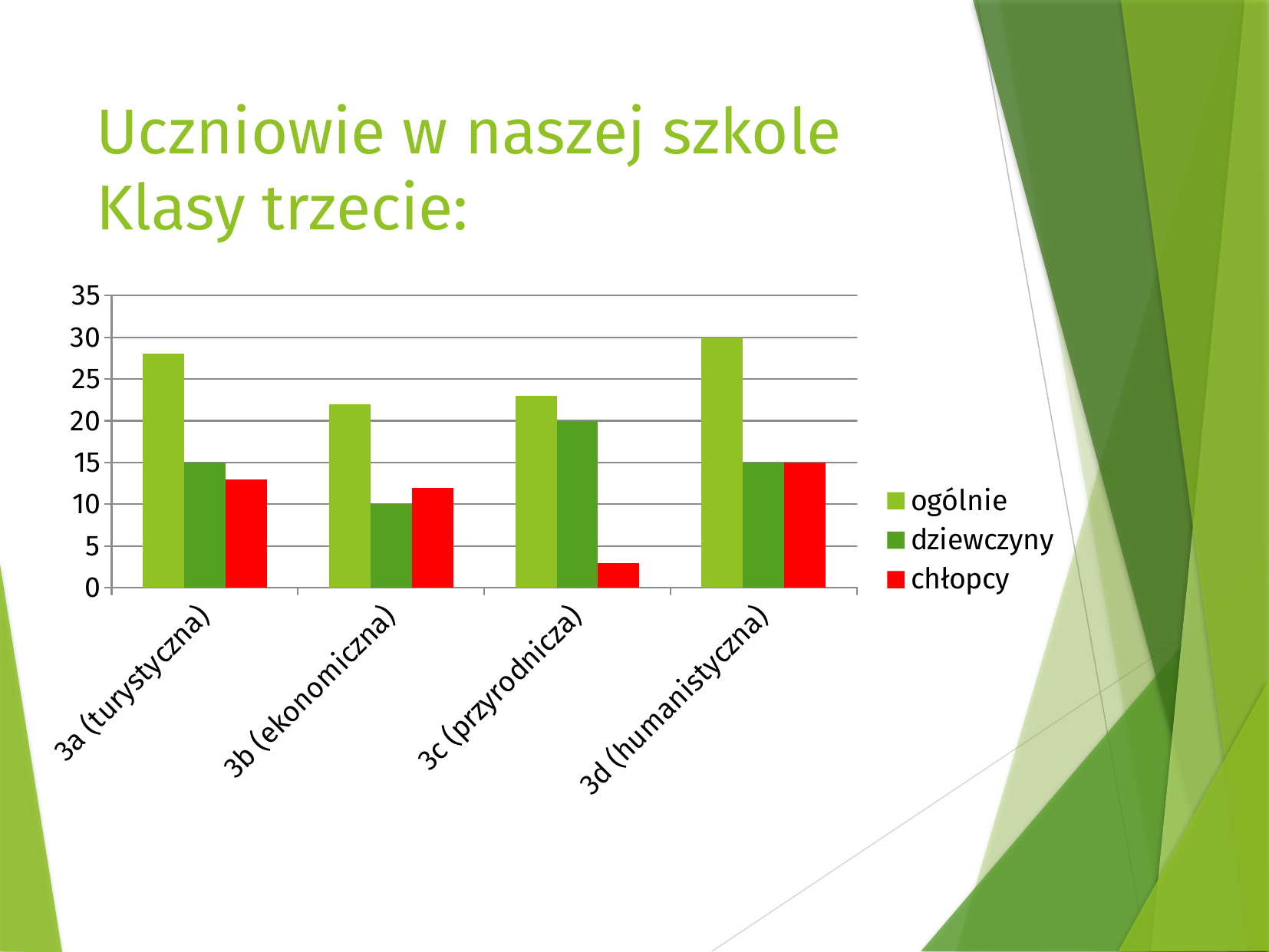

# Uczniowie w naszej szkole Klasy trzecie:

### Chart

| Category | ogólnie | dziewczyny | chłopcy |
|---|---|---|---|
| 3a (turystyczna) | 28.0 | 15.0 | 13.0 |
| 3b (ekonomiczna) | 22.0 | 10.0 | 12.0 |
| 3c (przyrodnicza) | 23.0 | 20.0 | 3.0 |
| 3d (humanistyczna) | 30.0 | 15.0 | 15.0 |